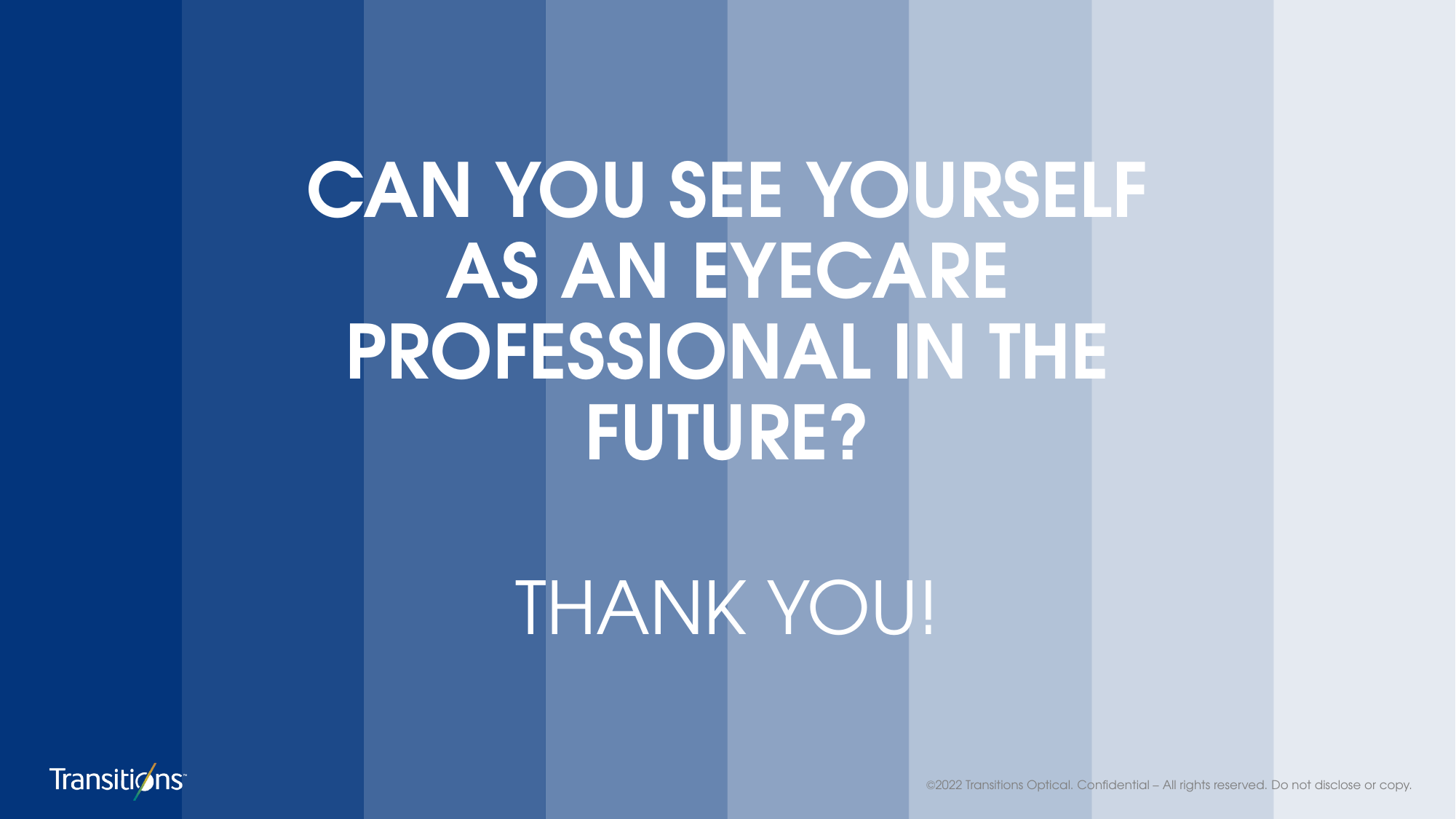

CAN YOU SEE YOURSELF AS AN EYECARE PROFESSIONAL IN THE FUTURE?
# THANK YOU!